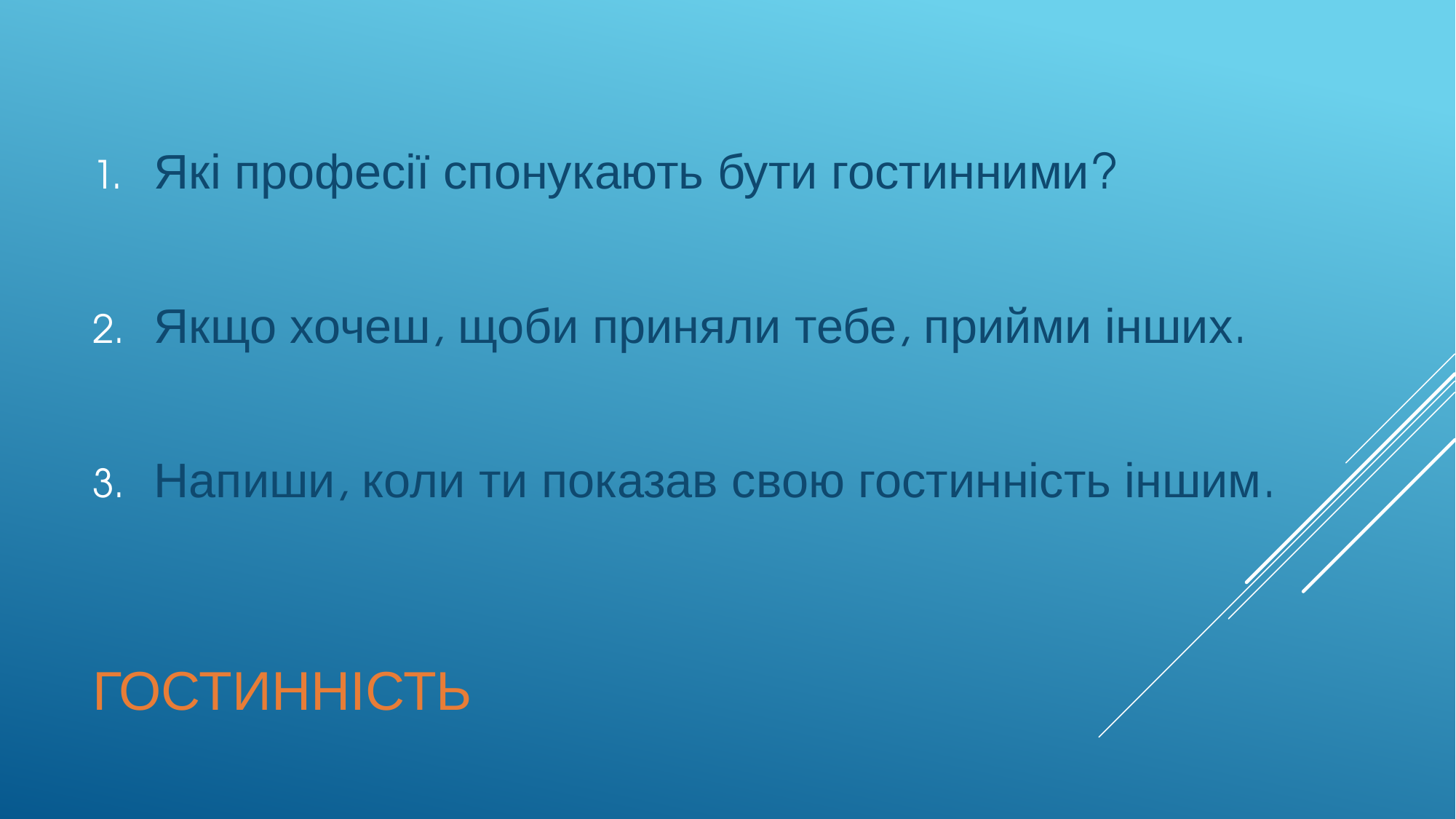

Які професії спонукають бути гостинними?

Якщо хочеш, щоби приняли тебе, прийми інших.

Напиши, коли ти показав свою гостинність іншим.
# Гостинність